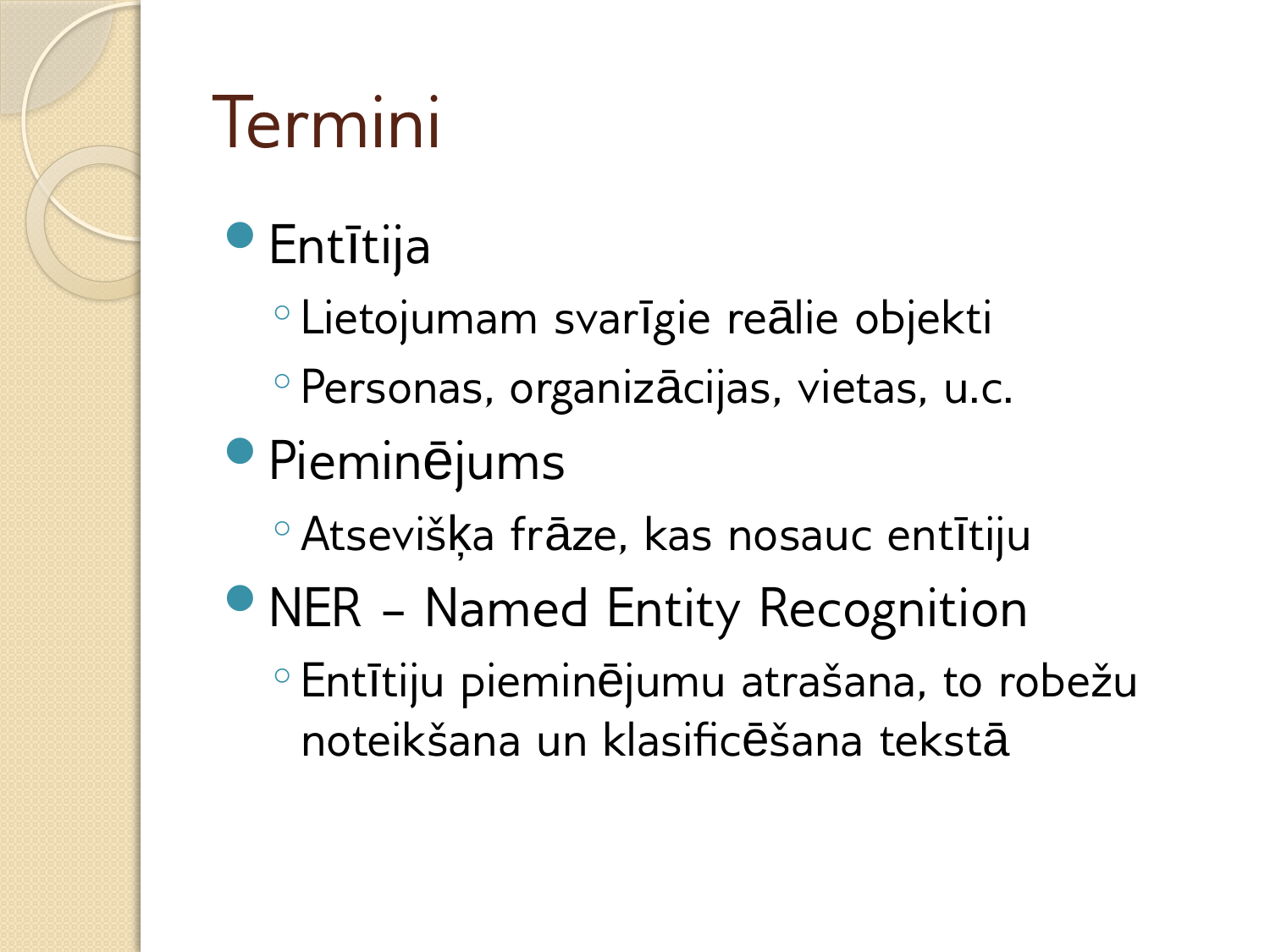

# Termini
Entītija
Lietojumam svarīgie reālie objekti
Personas, organizācijas, vietas, u.c.
Pieminējums
Atsevišķa frāze, kas nosauc entītiju
NER – Named Entity Recognition
Entītiju pieminējumu atrašana, to robežu noteikšana un klasificēšana tekstā